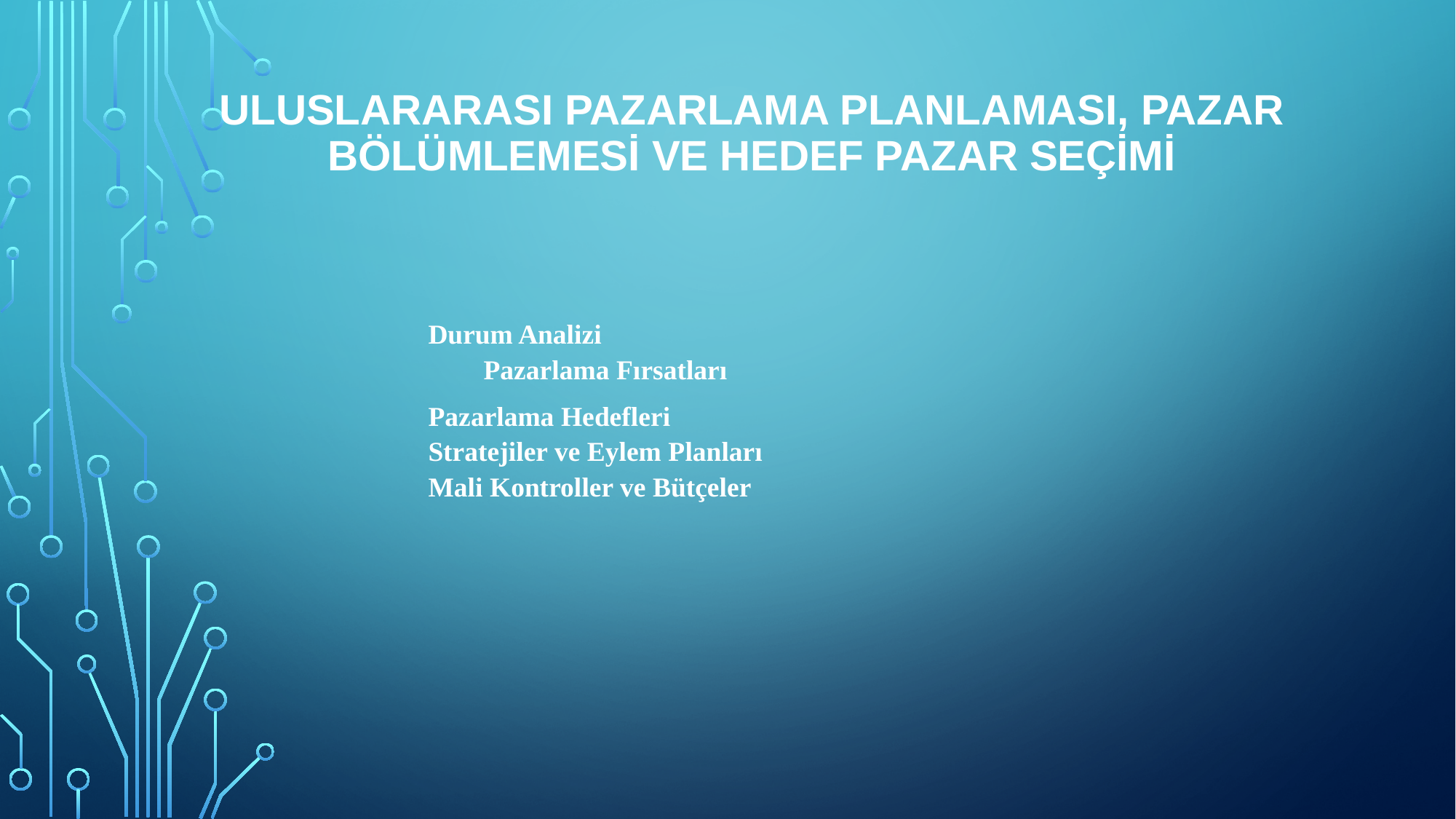

# ULUSLARARASI PAZARLAMA PLANLAMASI, PAZAR BÖLÜMLEMESİ VE HEDEF PAZAR SEÇİMİ
Durum Analizi
        Pazarlama Fırsatları
Pazarlama Hedefleri
Stratejiler ve Eylem Planları
Mali Kontroller ve Bütçeler